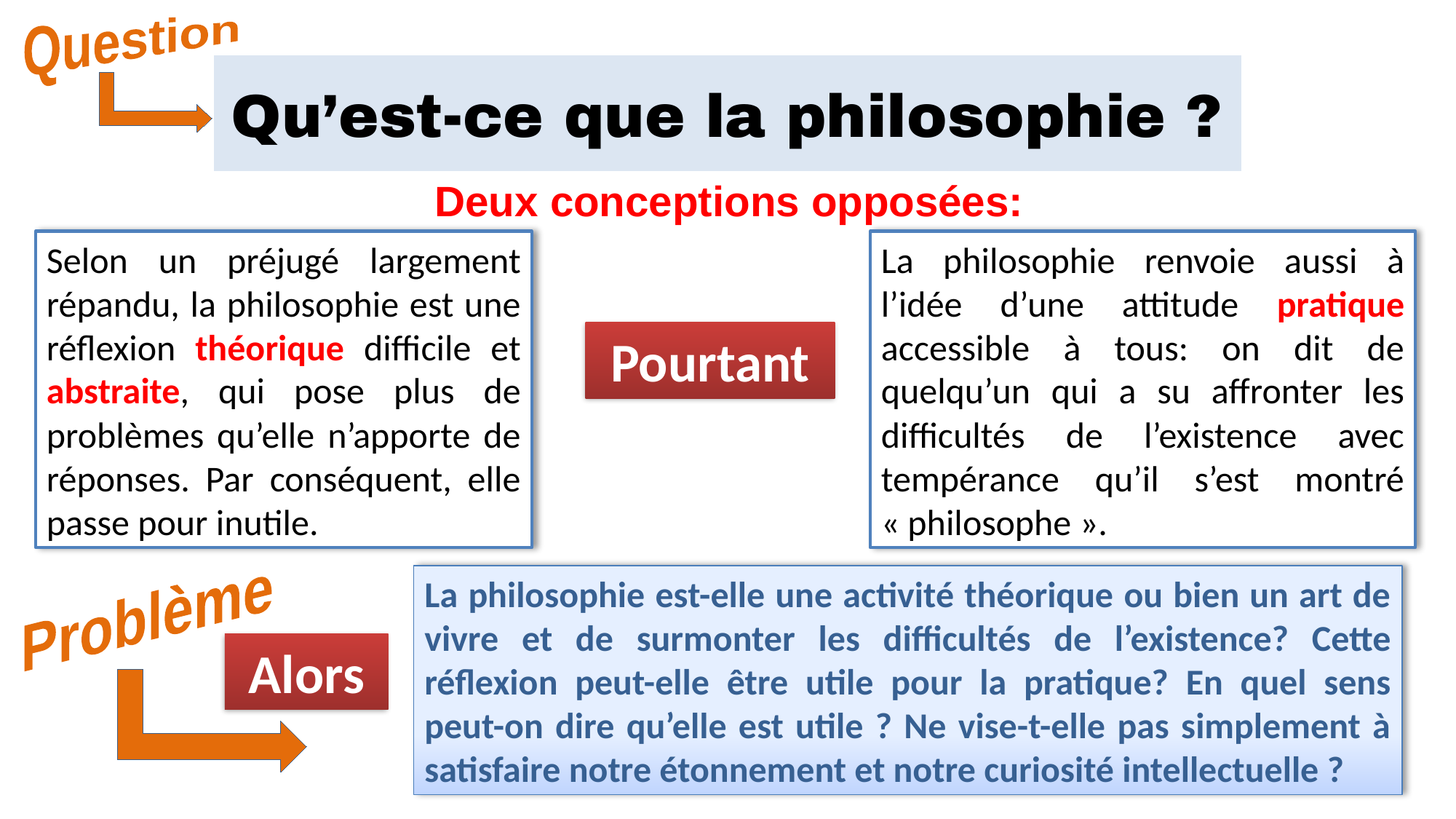

Question

# Qu’est-ce que la philosophie ?
Deux conceptions opposées:
Selon un préjugé largement répandu, la philosophie est une réflexion théorique difficile et abstraite, qui pose plus de problèmes qu’elle n’apporte de réponses. Par conséquent, elle passe pour inutile.
La philosophie renvoie aussi à l’idée d’une attitude pratique accessible à tous: on dit de quelqu’un qui a su affronter les difficultés de l’existence avec tempérance qu’il s’est montré « philosophe ».
Pourtant
Problème
La philosophie est-elle une activité théorique ou bien un art de vivre et de surmonter les difficultés de l’existence? Cette réflexion peut-elle être utile pour la pratique? En quel sens peut-on dire qu’elle est utile ? Ne vise-t-elle pas simplement à satisfaire notre étonnement et notre curiosité intellectuelle ?

Alors